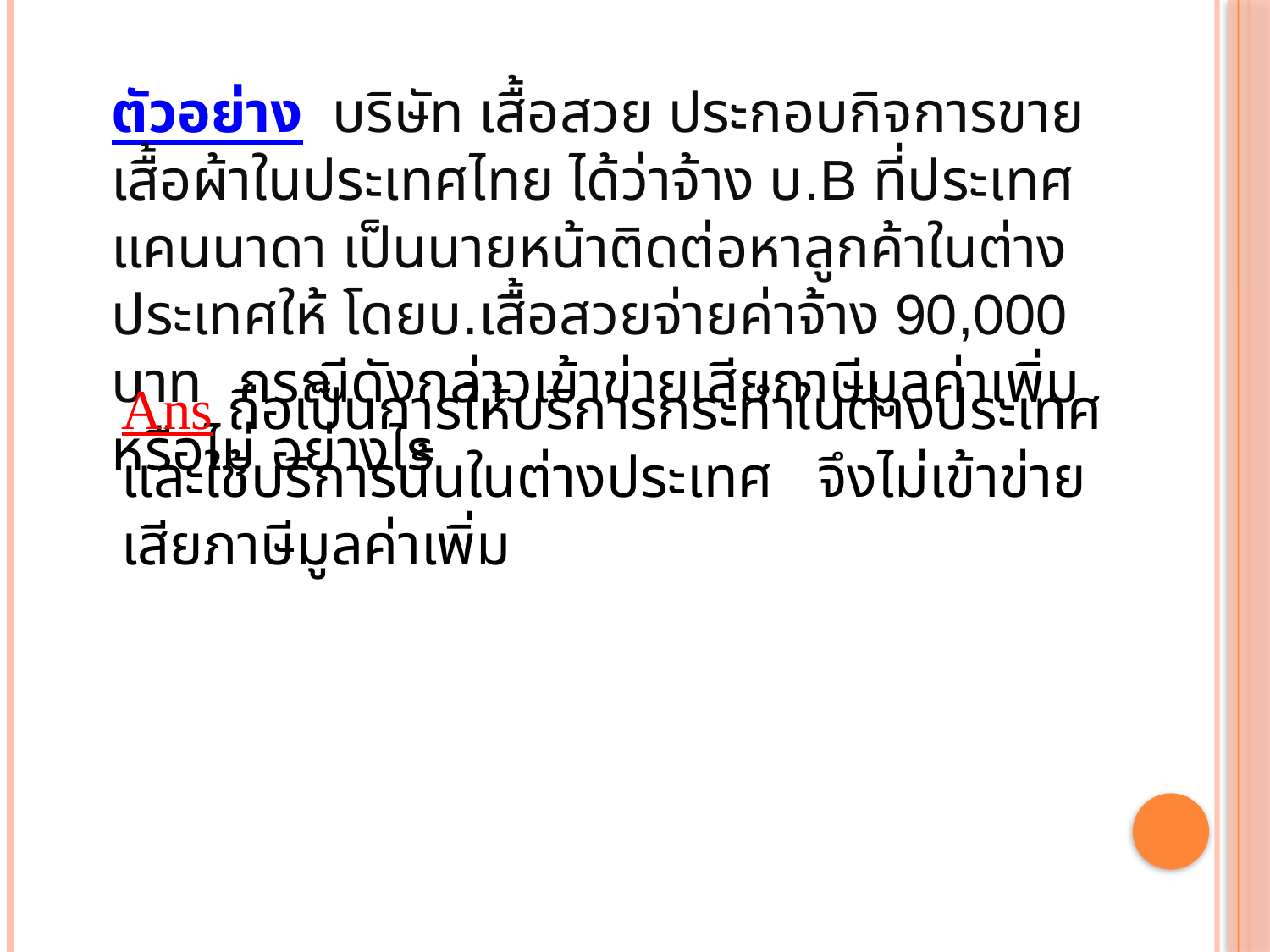

ตัวอย่าง  บริษัท เสื้อสวย ประกอบกิจการขายเสื้อผ้าในประเทศไทย ได้ว่าจ้าง บ.B ที่ประเทศแคนนาดา เป็นนายหน้าติดต่อหาลูกค้าในต่างประเทศให้ โดยบ.เสื้อสวยจ่ายค่าจ้าง 90,000 บาท	กรณีดังกล่าวเข้าข่ายเสียภาษีมูลค่าเพิ่มหรือไม่ อย่างไร

Ans ถือเป็นการให้บริการกระทำในต่างประเทศ และใช้บริการนั้นในต่างประเทศ   จึงไม่เข้าข่ายเสียภาษีมูลค่าเพิ่ม